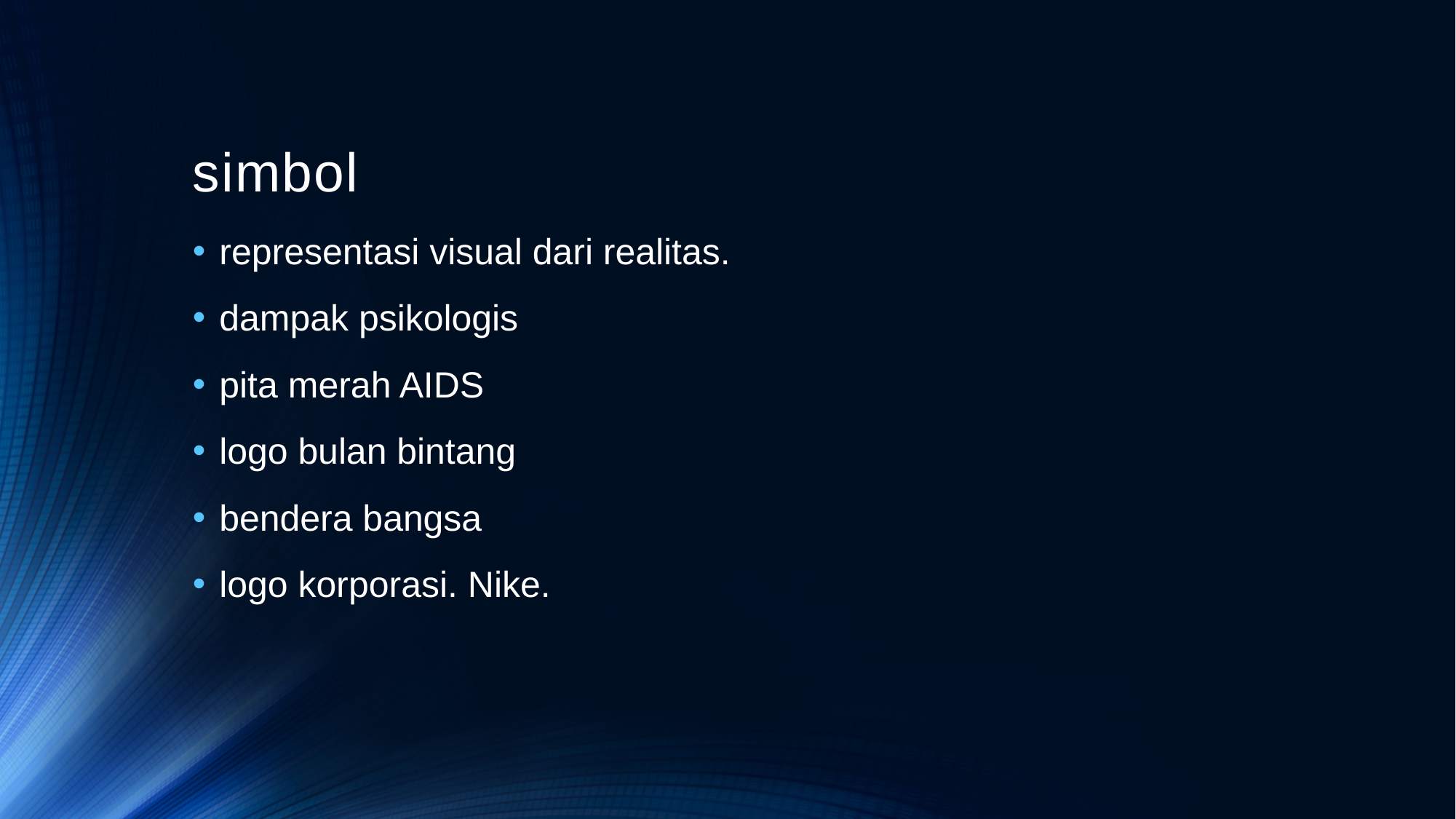

# simbol
representasi visual dari realitas.
dampak psikologis
pita merah AIDS
logo bulan bintang
bendera bangsa
logo korporasi. Nike.